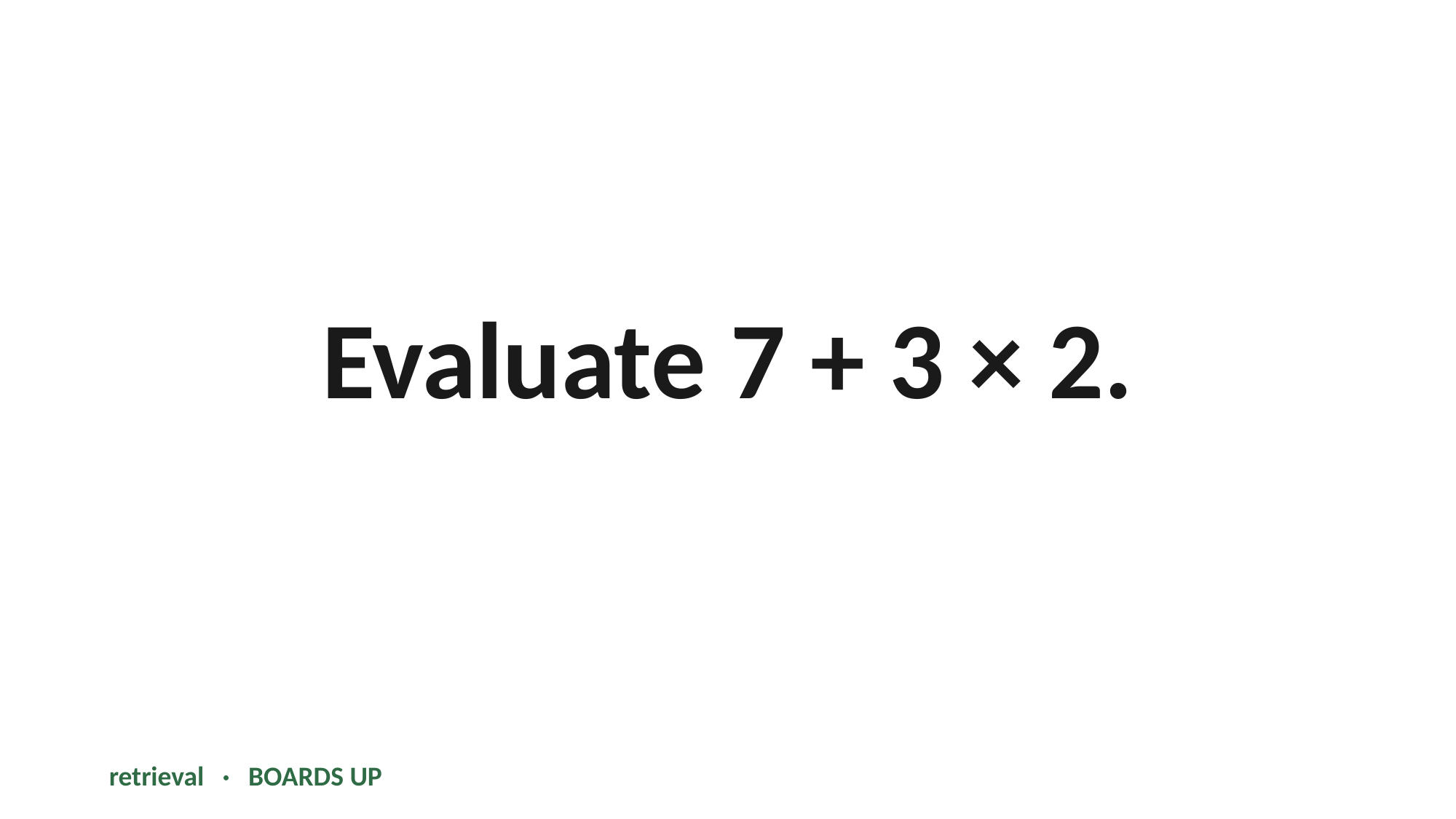

Evaluate 7 + 3 × 2.
retrieval   ·   BOARDS UP